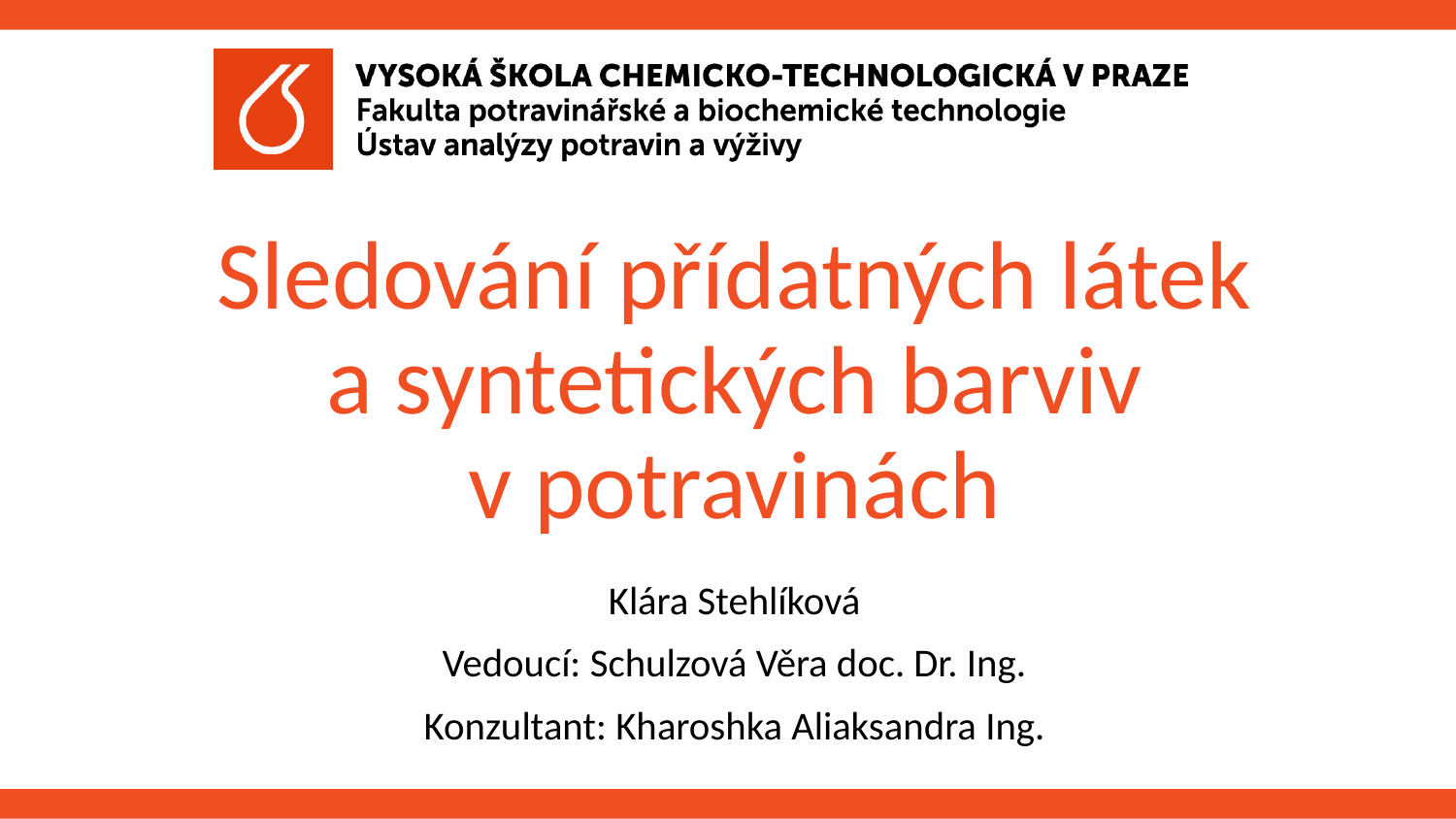

# Sledování přídatných látek a syntetických barviv v potravinách
Klára Stehlíková
Vedoucí: Schulzová Věra doc. Dr. Ing.
Konzultant: Kharoshka Aliaksandra Ing.